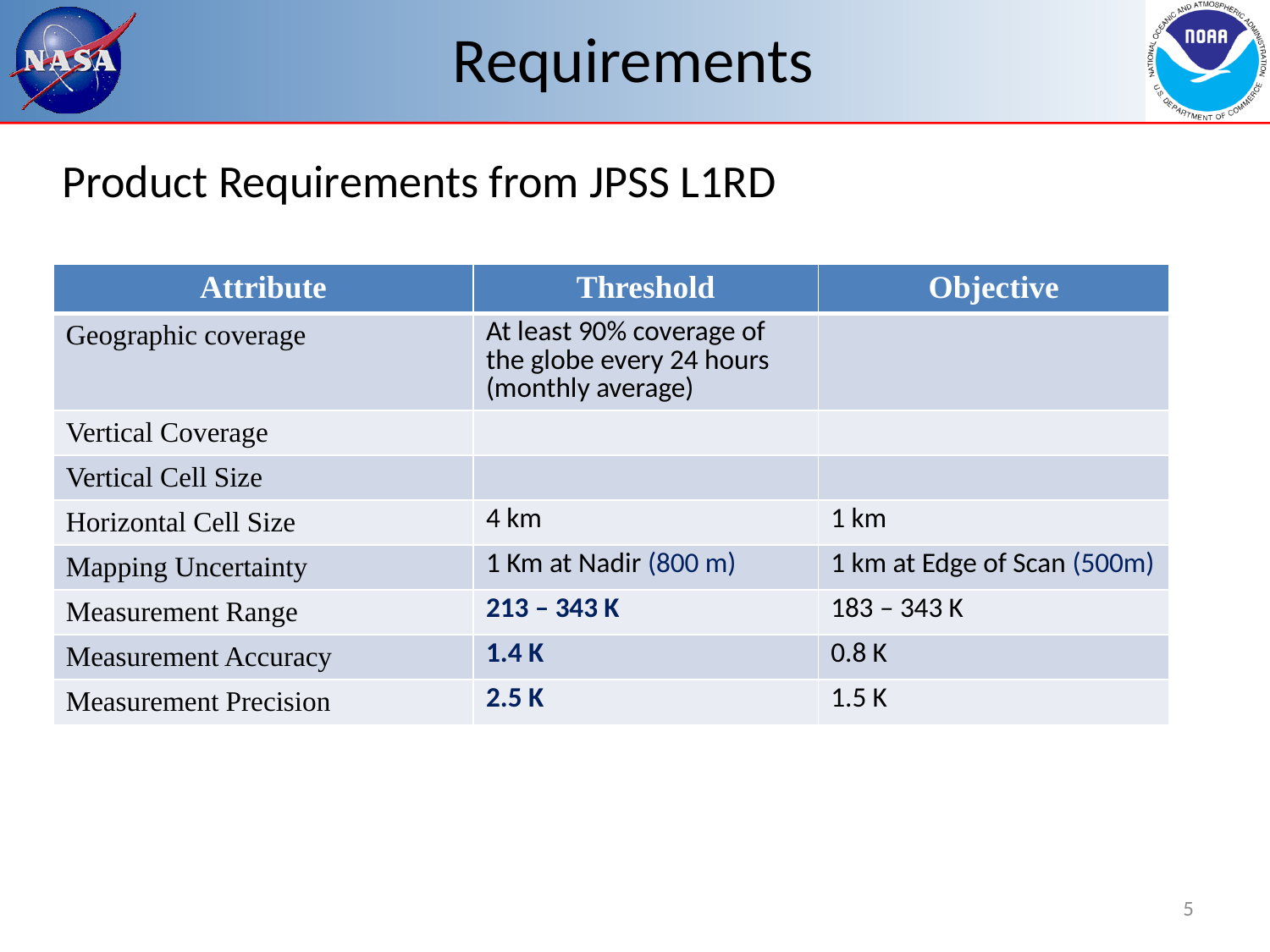

# Requirements
Product Requirements from JPSS L1RD
| Attribute | Threshold | Objective |
| --- | --- | --- |
| Geographic coverage | At least 90% coverage of the globe every 24 hours (monthly average) |  |
| Vertical Coverage |  |  |
| Vertical Cell Size |  |  |
| Horizontal Cell Size | 4 km | 1 km |
| Mapping Uncertainty | 1 Km at Nadir (800 m) | 1 km at Edge of Scan (500m) |
| Measurement Range | 213 – 343 K | 183 – 343 K |
| Measurement Accuracy | 1.4 K | 0.8 K |
| Measurement Precision | 2.5 K | 1.5 K |
5